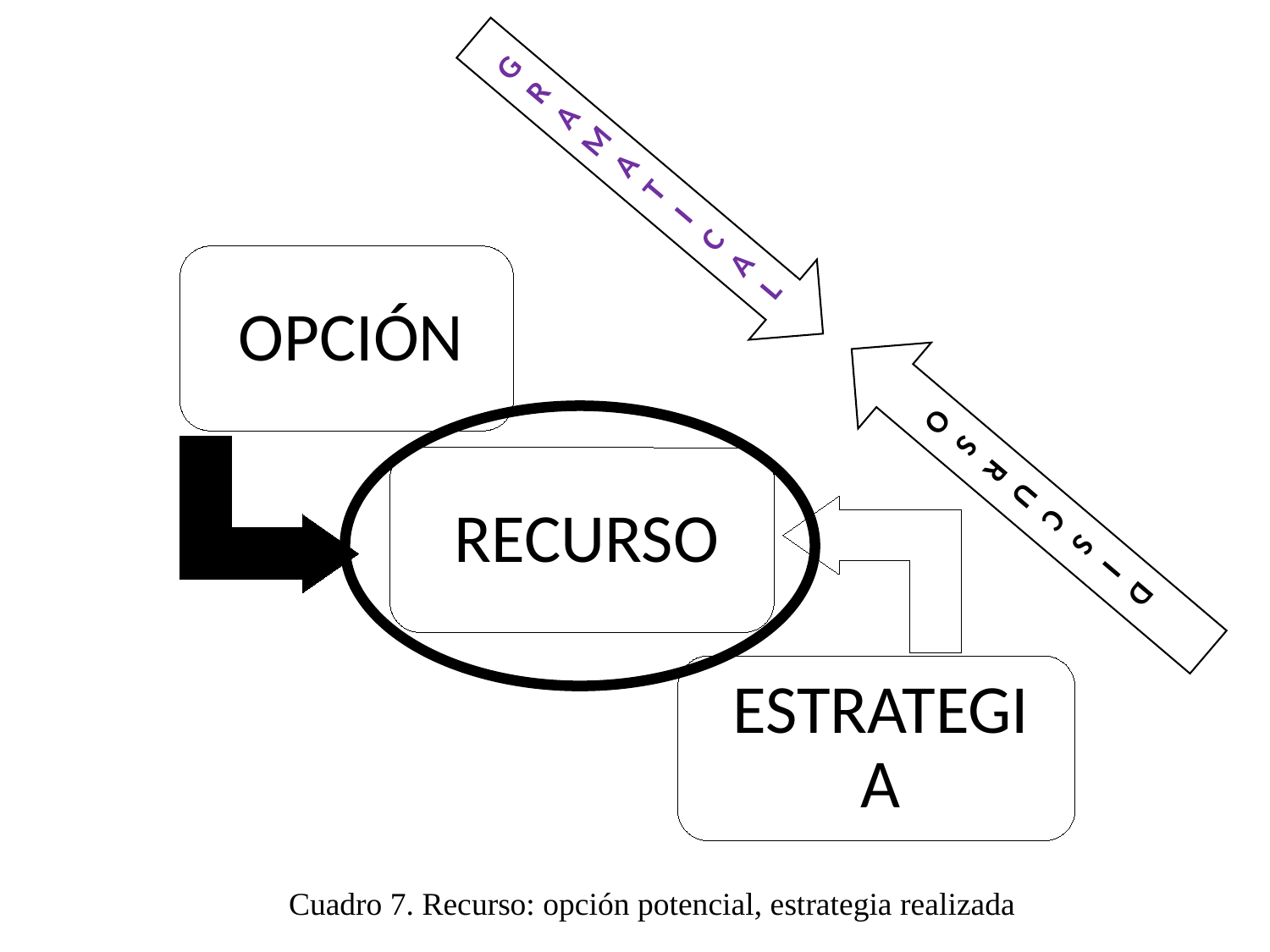

GRAMAT
I
CA
L
OPCIÓN
RECURSO

ESTRATEGIA
D
I
SCURSO

Cuadro 7. Recurso: opción potencial, estrategia realizada